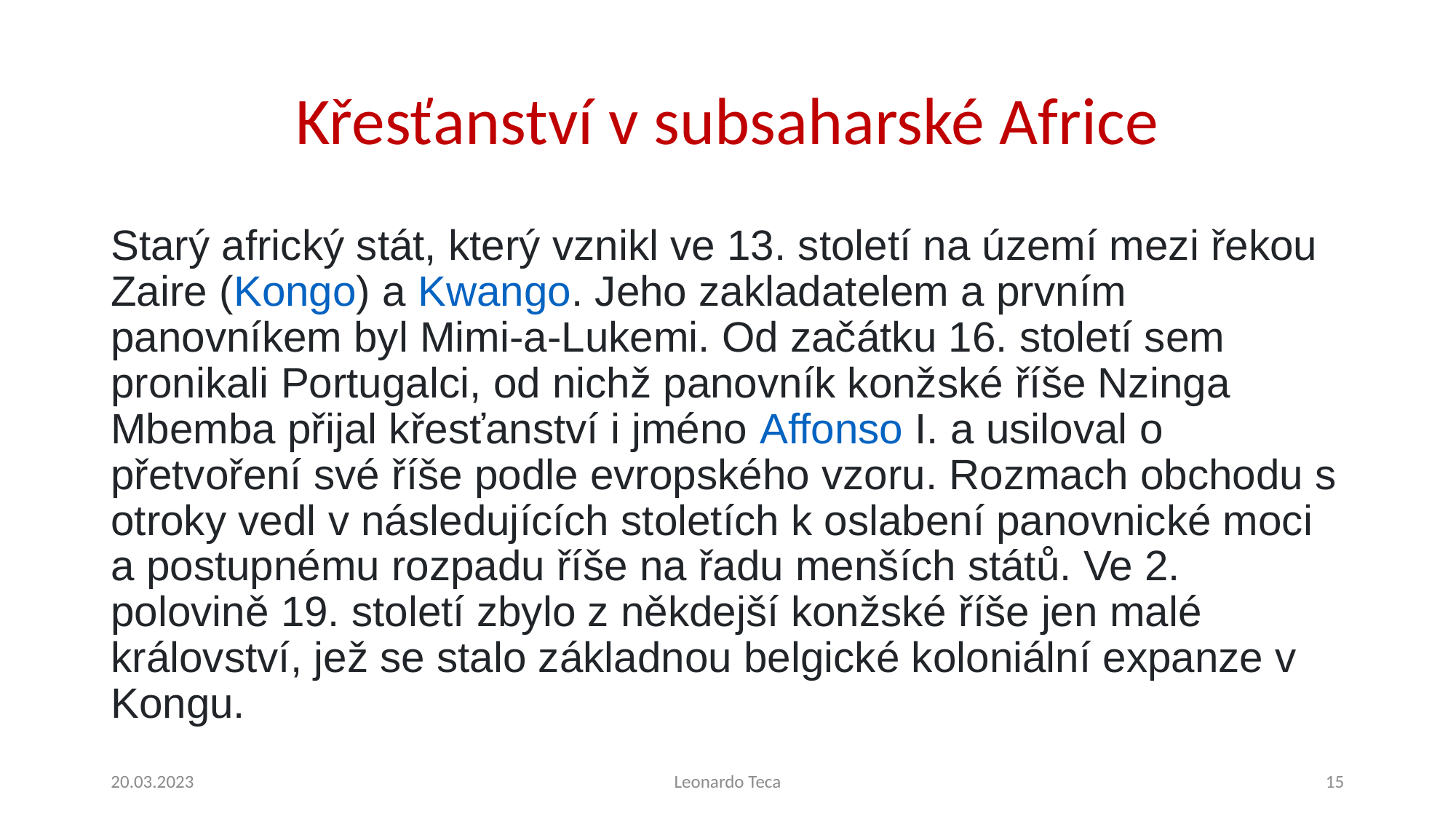

# Křesťanství v subsaharské Africe
Starý africký stát, který vznikl ve 13. století na území mezi řekou Zaire (Kongo) a Kwango. Jeho zakladatelem a prvním panovníkem byl Mimi-a-Lukemi. Od začátku 16. století sem pronikali Portugalci, od nichž panovník konžské říše Nzinga Mbemba přijal křesťanství i jméno Affonso I. a usiloval o přetvoření své říše podle evropského vzoru. Rozmach obchodu s otroky vedl v následujících stoletích k oslabení panovnické moci a postupnému rozpadu říše na řadu menších států. Ve 2. polovině 19. století zbylo z někdejší konžské říše jen malé království, jež se stalo základnou belgické koloniální expanze v Kongu.
20.03.2023
Leonardo Teca
15